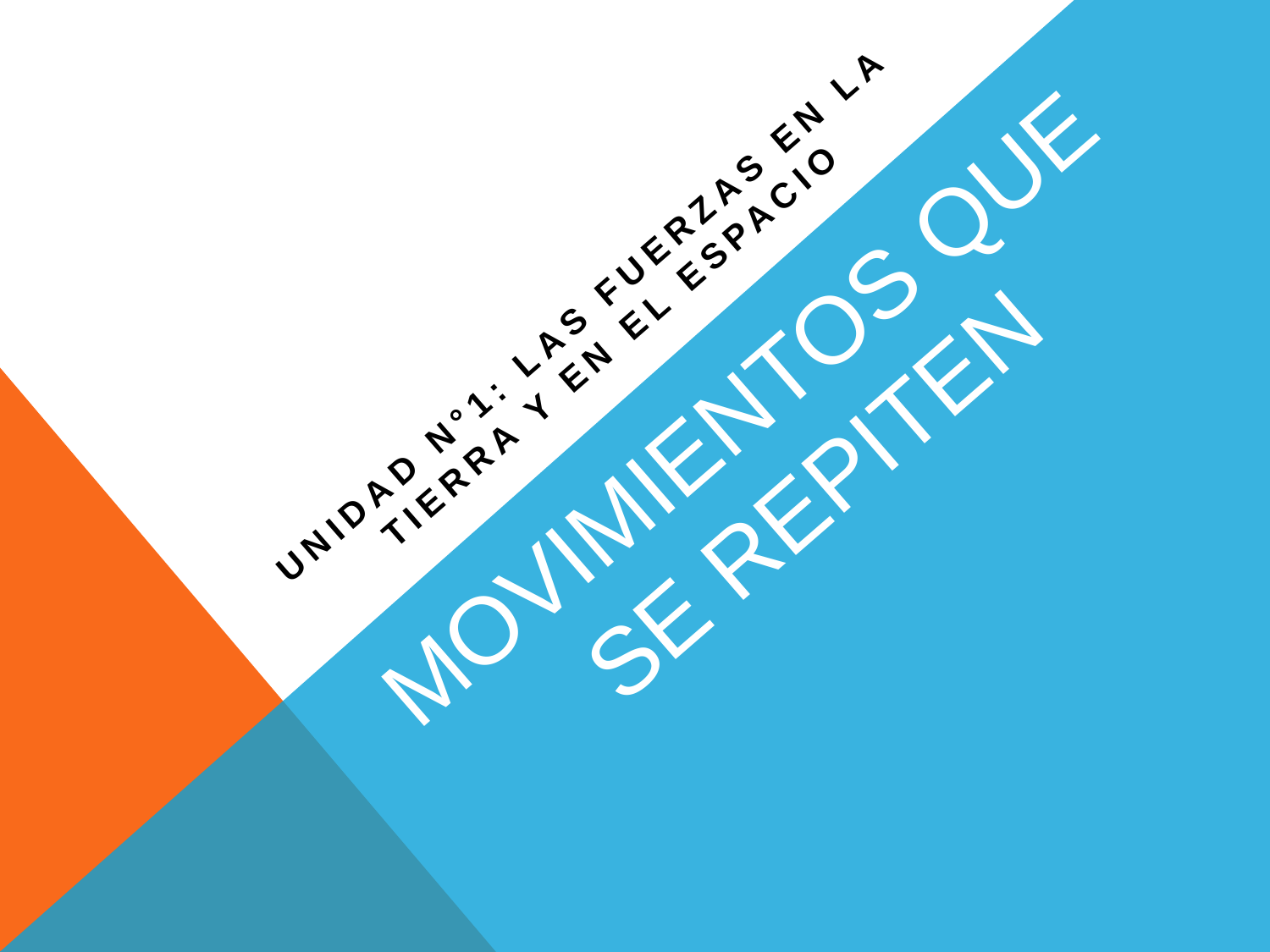

Unidad n°1: Las fuerzas en la tierra y en el espacio
# Movimientos que se repiten